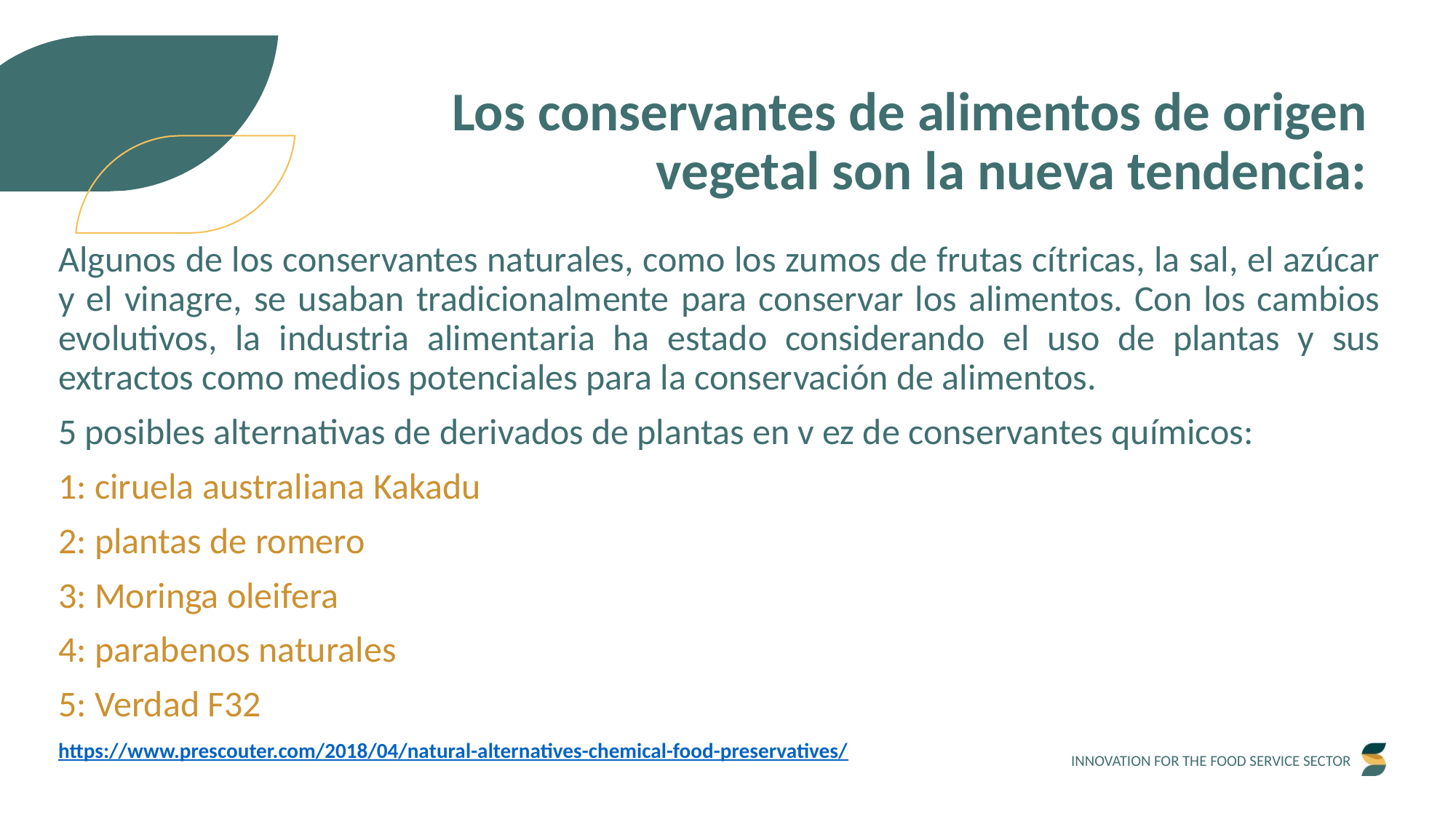

Los conservantes de alimentos de origen vegetal son la nueva tendencia:
Algunos de los conservantes naturales, como los zumos de frutas cítricas, la sal, el azúcar y el vinagre, se usaban tradicionalmente para conservar los alimentos. Con los cambios evolutivos, la industria alimentaria ha estado considerando el uso de plantas y sus extractos como medios potenciales para la conservación de alimentos.
5 posibles alternativas de derivados de plantas en v ez de conservantes químicos:
1: ciruela australiana Kakadu
2: plantas de romero
3: Moringa oleifera
4: parabenos naturales
5: Verdad F32
https://www.prescouter.com/2018/04/natural-alternatives-chemical-food-preservatives/